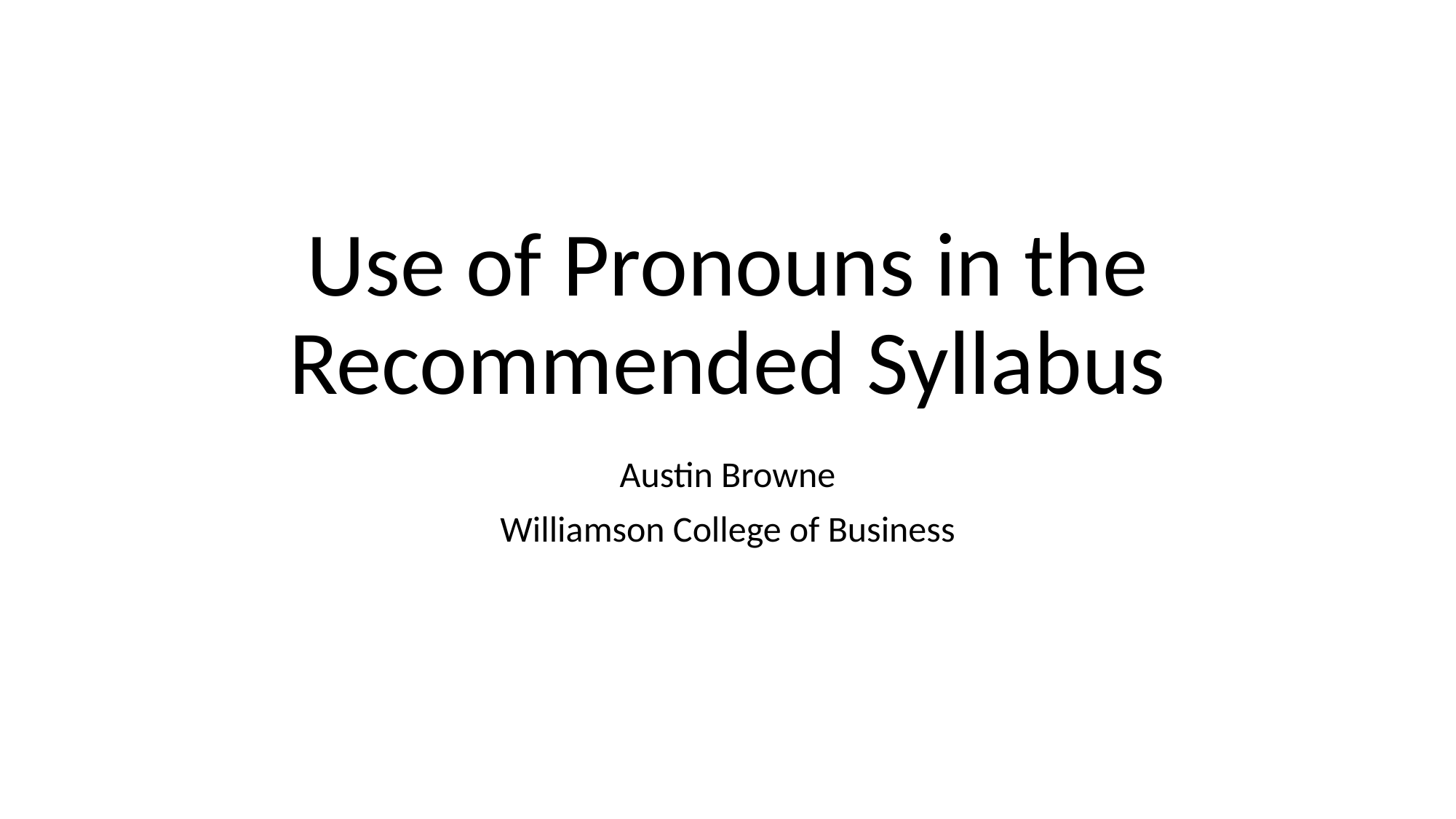

# Use of Pronouns in the Recommended Syllabus
Austin Browne
Williamson College of Business